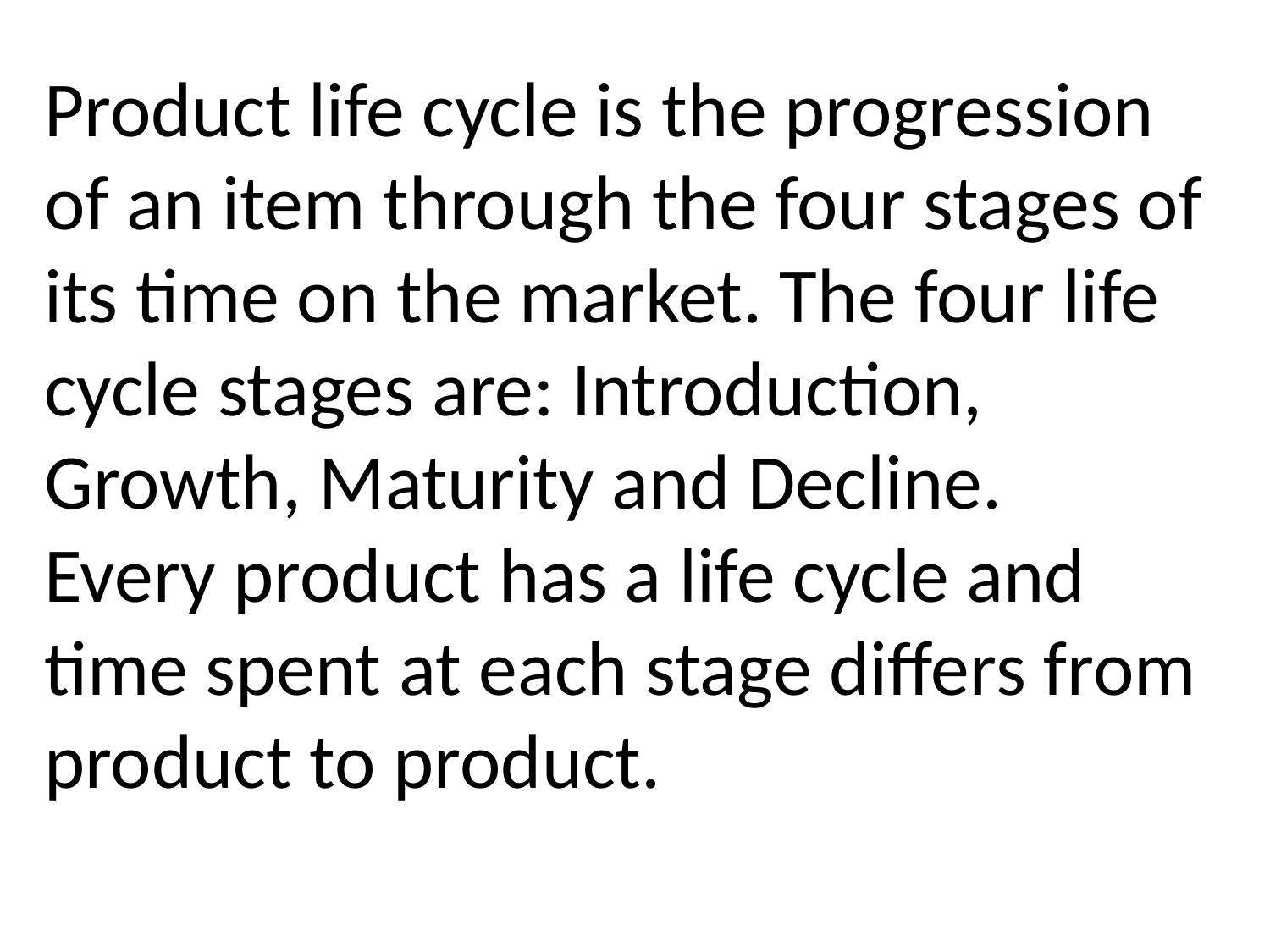

Product life cycle is the progression of an item through the four stages of its time on the market. The four life cycle stages are: Introduction, Growth, Maturity and Decline.
Every product has a life cycle and time spent at each stage differs from product to product.